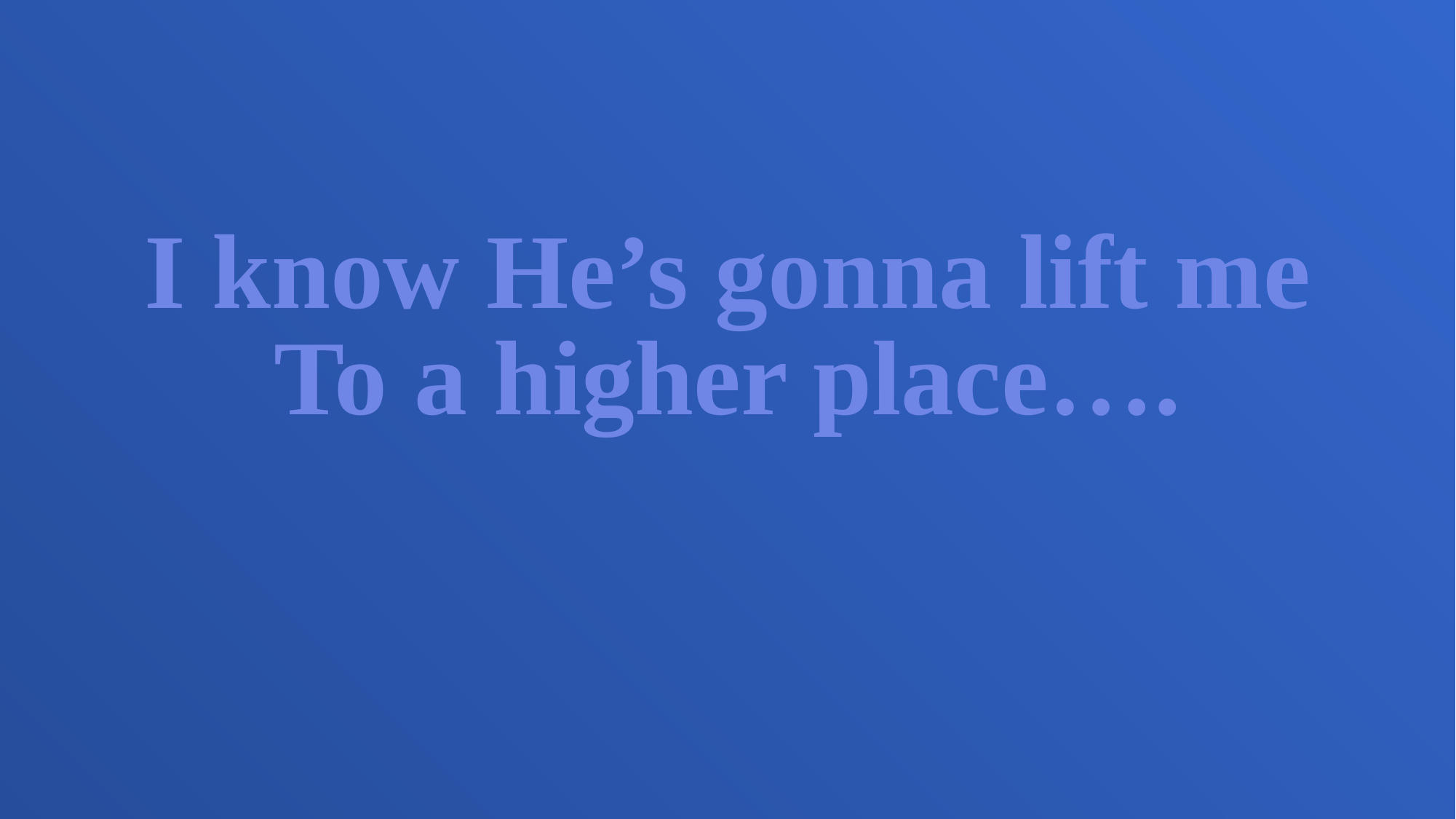

I know He’s gonna lift me
To a higher place….